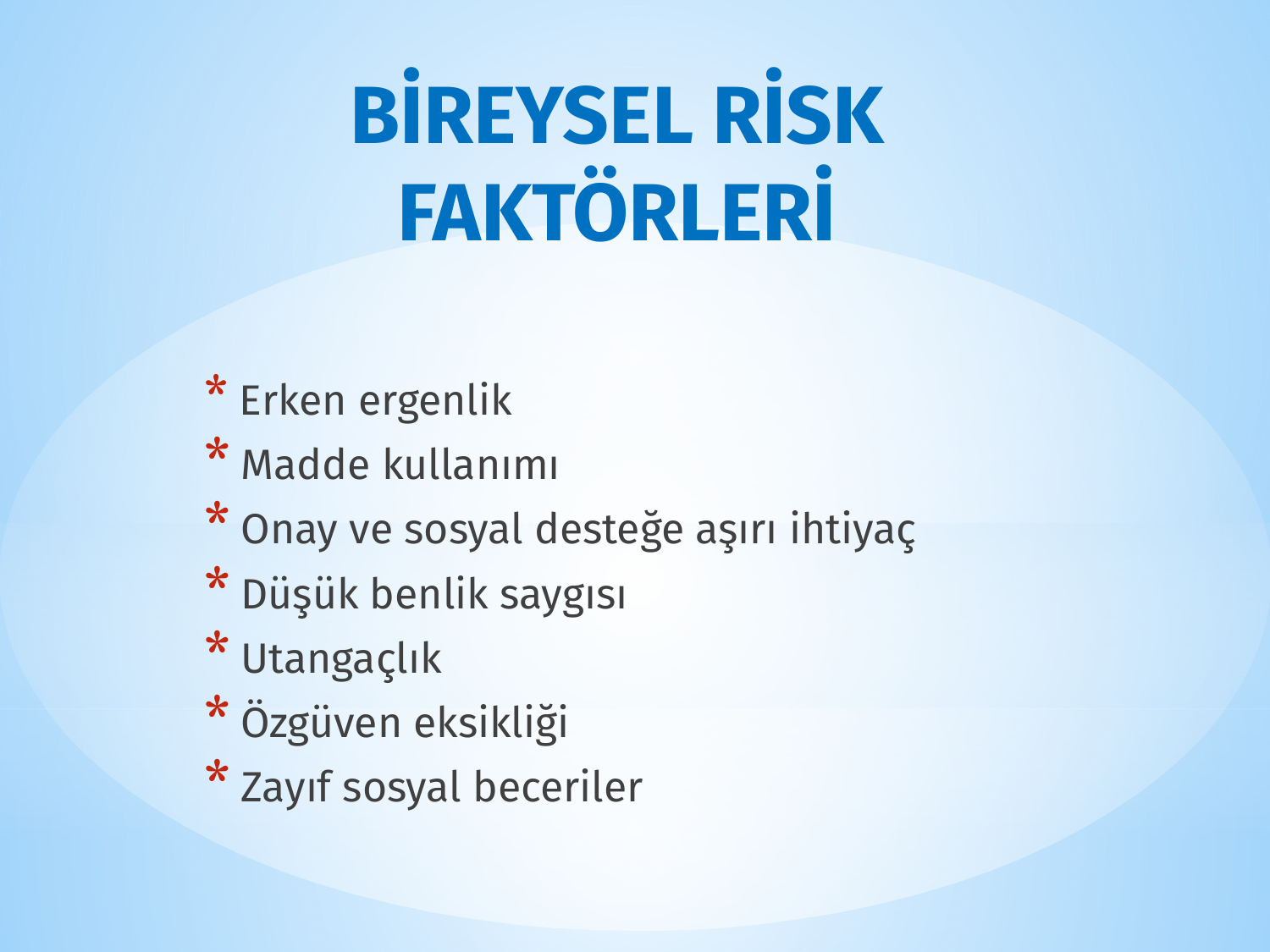

# BİREYSEL RİSK FAKTÖRLERİ

 Erken ergenlik
 Madde kullanımı
 Onay ve sosyal desteğe aşırı ihtiyaç
 Düşük benlik saygısı
 Utangaçlık
 Özgüven eksikliği
 Zayıf sosyal beceriler